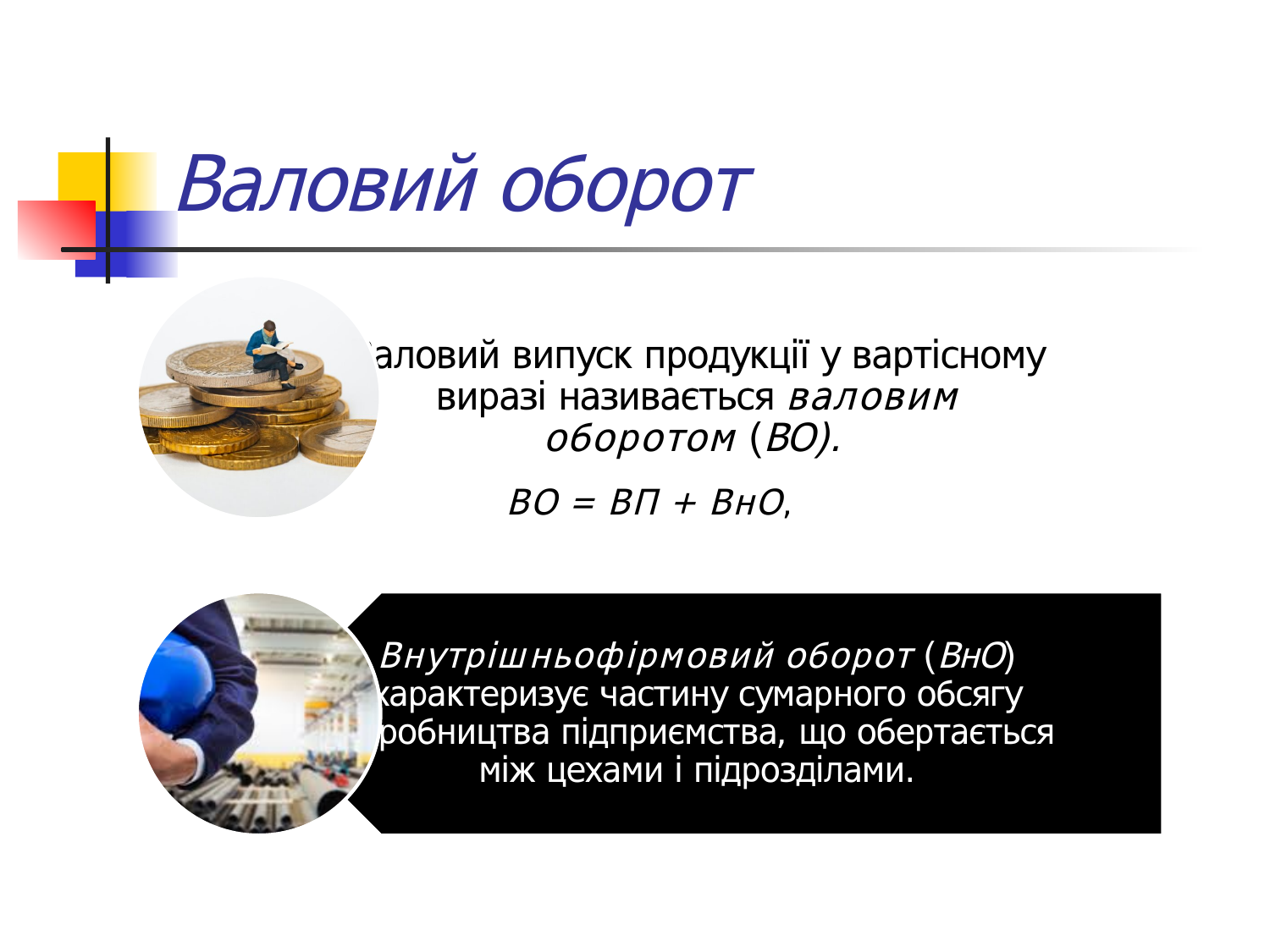

# Валовий оборот
Валовий випуск продукції у вартісному виразі називається валовим оборотом (ВО).
Внутрішньофірмовий оборот (ВнО) характеризує частину сумарного обсягу виробництва підприємства, що обертається між цехами і підрозділами.
ВО = ВП + ВнО,